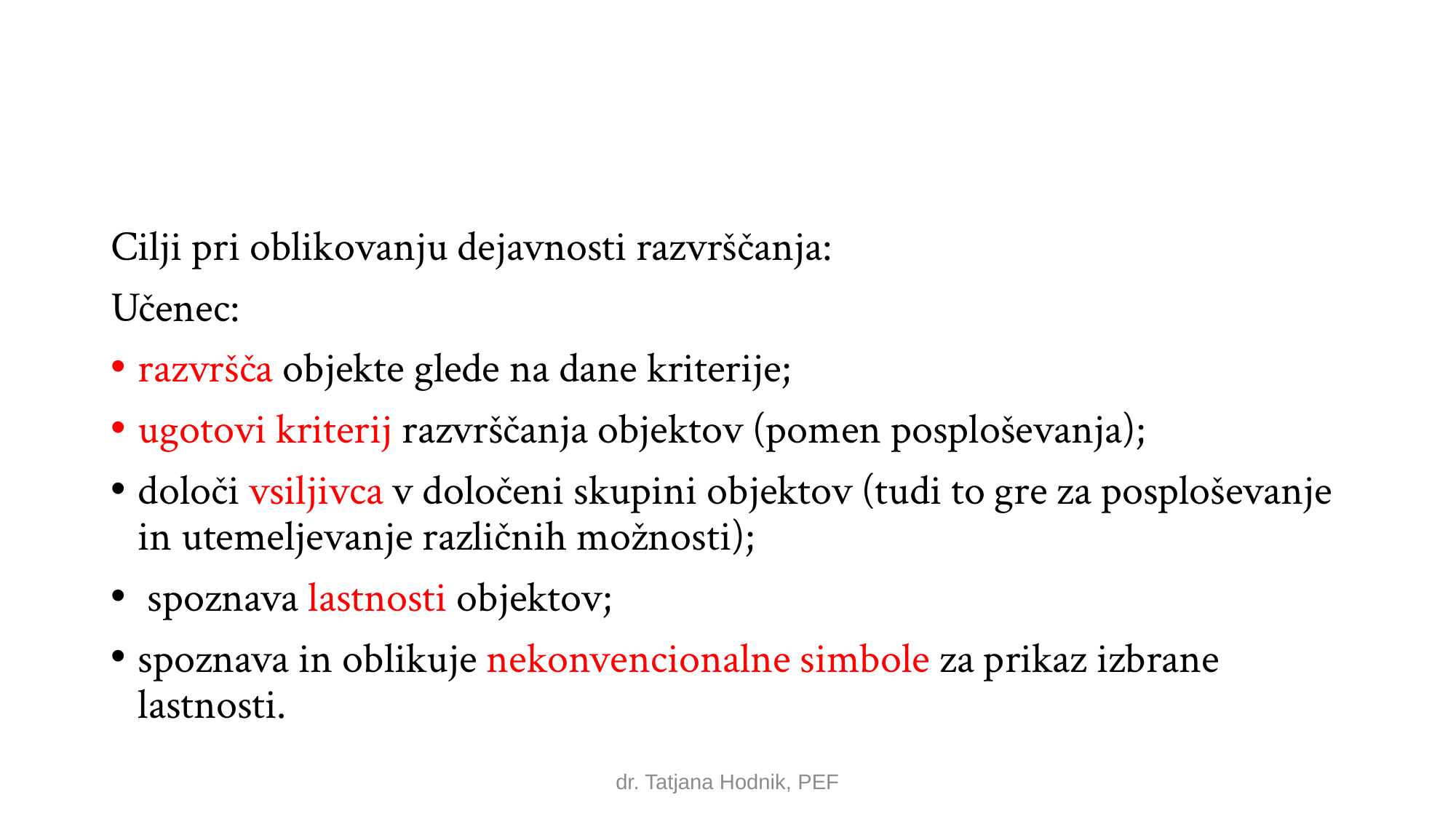

#
Cilji pri oblikovanju dejavnosti razvrščanja:
Učenec:
razvršča objekte glede na dane kriterije;
ugotovi kriterij razvrščanja objektov (pomen posploševanja);
določi vsiljivca v določeni skupini objektov (tudi to gre za posploševanje in utemeljevanje različnih možnosti);
 spoznava lastnosti objektov;
spoznava in oblikuje nekonvencionalne simbole za prikaz izbrane lastnosti.
dr. Tatjana Hodnik, PEF